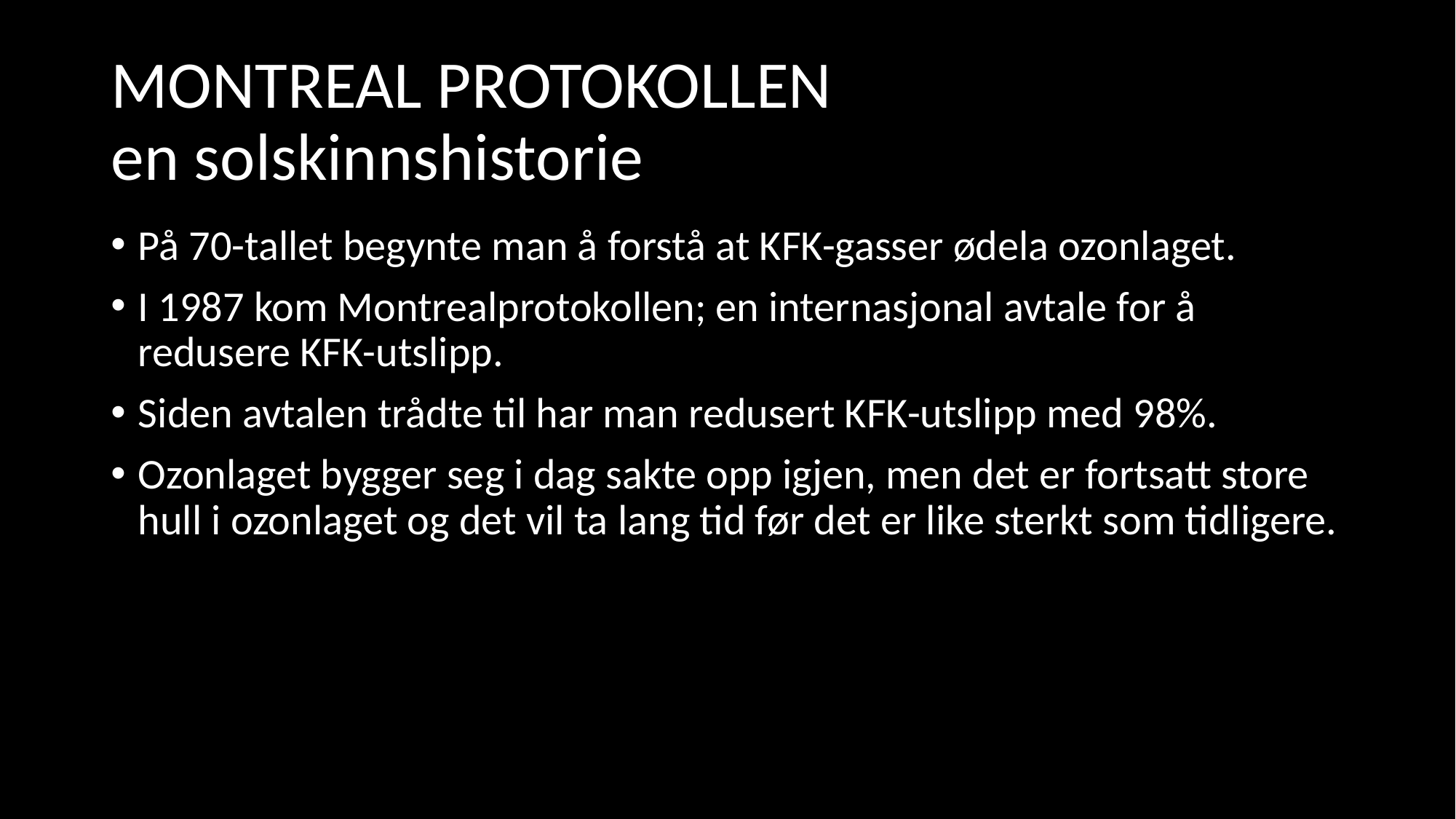

# MONTREAL PROTOKOLLEN en solskinnshistorie
På 70-tallet begynte man å forstå at KFK-gasser ødela ozonlaget.
I 1987 kom Montrealprotokollen; en internasjonal avtale for å redusere KFK-utslipp.
Siden avtalen trådte til har man redusert KFK-utslipp med 98%.
Ozonlaget bygger seg i dag sakte opp igjen, men det er fortsatt store hull i ozonlaget og det vil ta lang tid før det er like sterkt som tidligere.